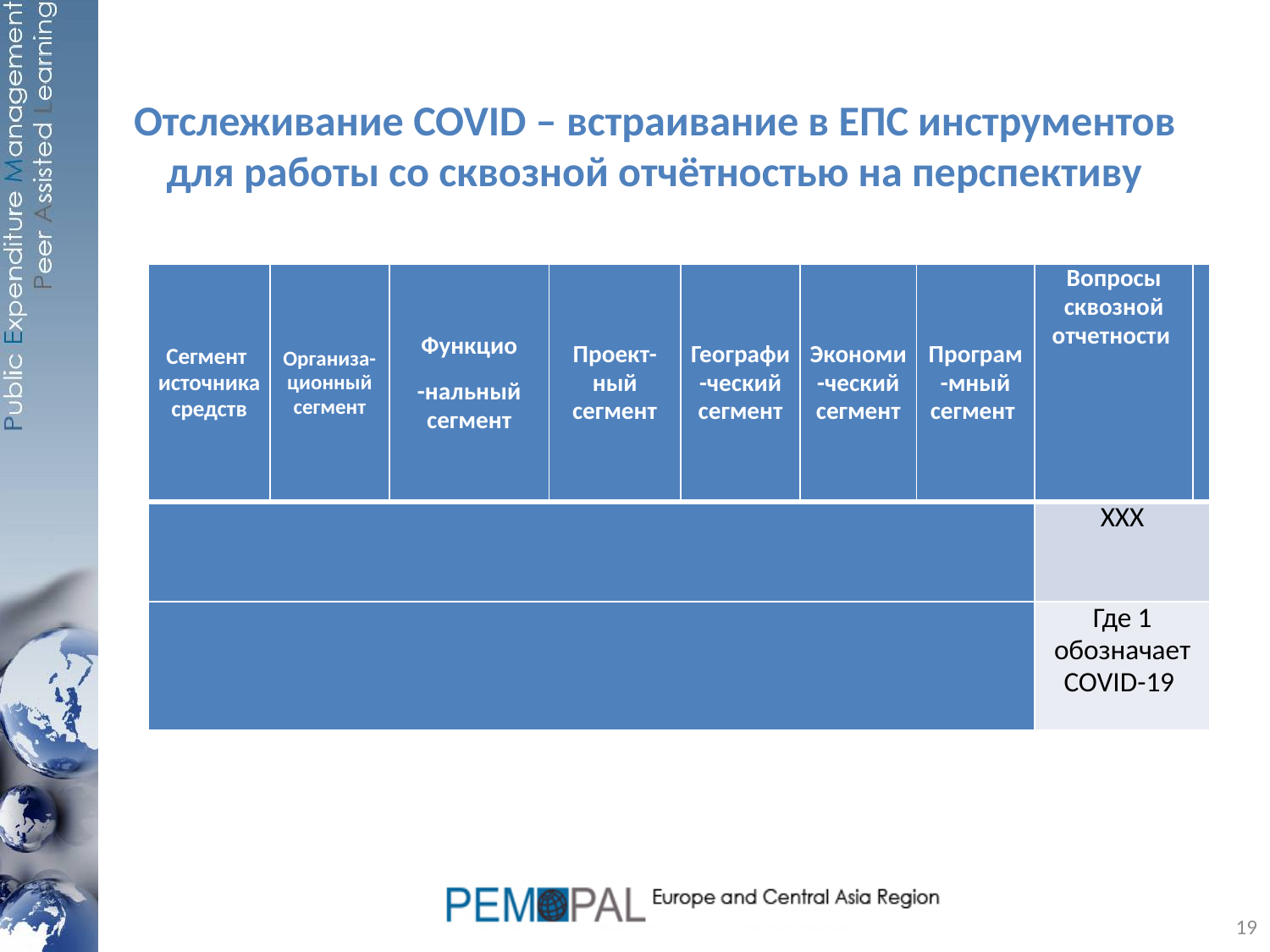

# Отслеживание COVID – встраивание в ЕПС инструментов для работы со сквозной отчётностью на перспективу
| Сегмент источника средств | Организа-ционный сегмент | Функцио -нальный сегмент | Проект-ный сегмент | Географи-ческий сегмент | Экономи-ческий сегмент | Програм-мный сегмент | Вопросы сквозной отчетности |  |
| --- | --- | --- | --- | --- | --- | --- | --- | --- |
|  |  |  |  |  |  |  | XXX |  |
|  |  |  |  |  |  |  | Где 1 обозначает COVID-19 |  |
19